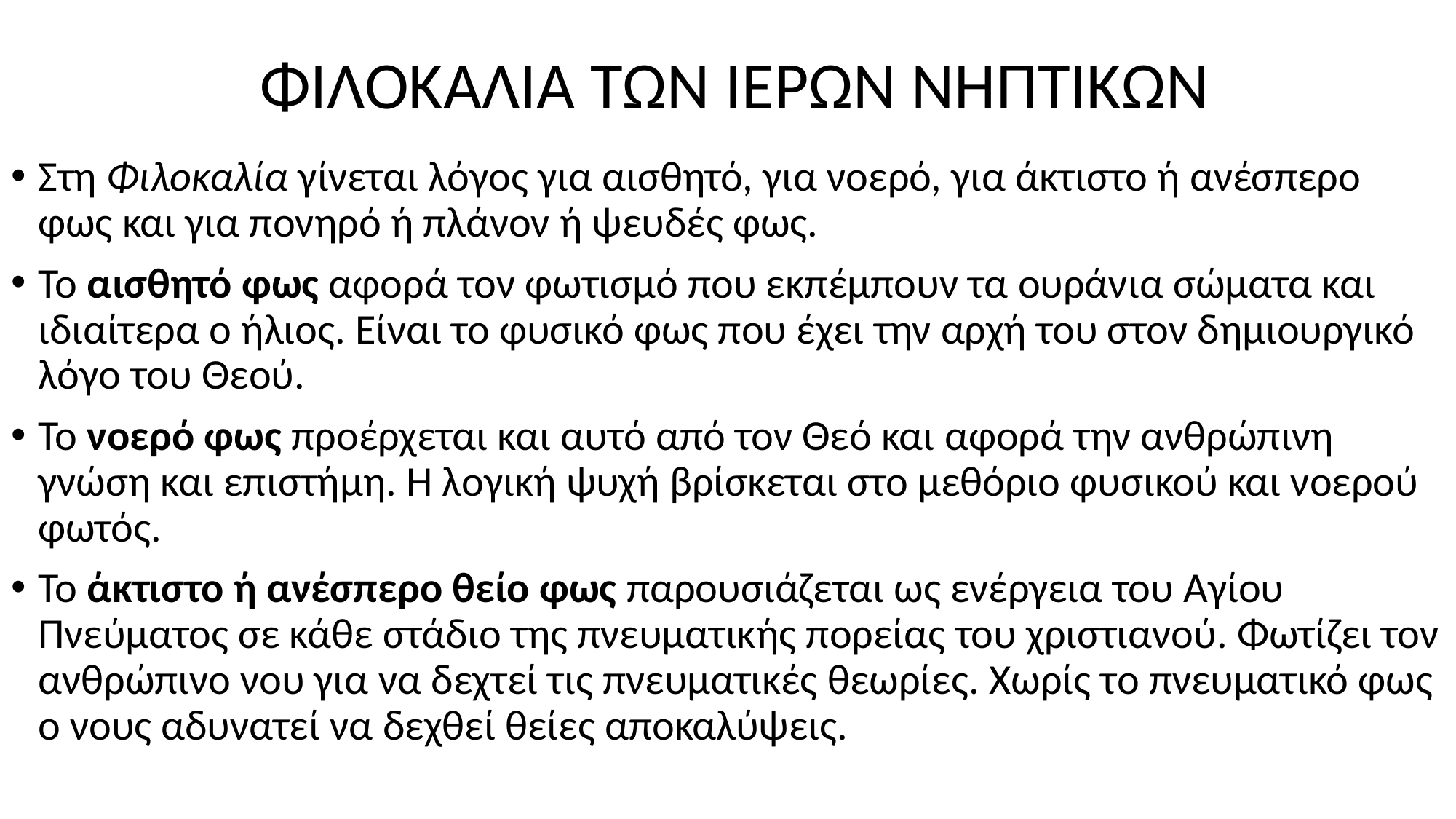

# ΦΙΛΟΚΑΛΙΑ ΤΩΝ ΙΕΡΩΝ ΝΗΠΤΙΚΩΝ
Στη Φιλοκαλία γίνεται λόγος για αισθητό, για νοερό, για άκτιστο ή ανέσπερο φως και για πονηρό ή πλάνον ή ψευδές φως.
Το αισθητό φως αφορά τον φωτισμό που εκπέμπουν τα ουράνια σώματα και ιδιαίτερα ο ήλιος. Είναι το φυσικό φως που έχει την αρχή του στον δημιουργικό λόγο του Θεού.
Το νοερό φως προέρχεται και αυτό από τον Θεό και αφορά την ανθρώπινη γνώση και επιστήμη. Η λογική ψυχή βρίσκεται στο μεθόριο φυσικού και νοερού φωτός.
Το άκτιστο ή ανέσπερο θείο φως παρουσιάζεται ως ενέργεια του Αγίου Πνεύματος σε κάθε στάδιο της πνευματικής πορείας του χριστιανού. Φωτίζει τον ανθρώπινο νου για να δεχτεί τις πνευματικές θεωρίες. Χωρίς το πνευματικό φως ο νους αδυνατεί να δεχθεί θείες αποκαλύψεις.